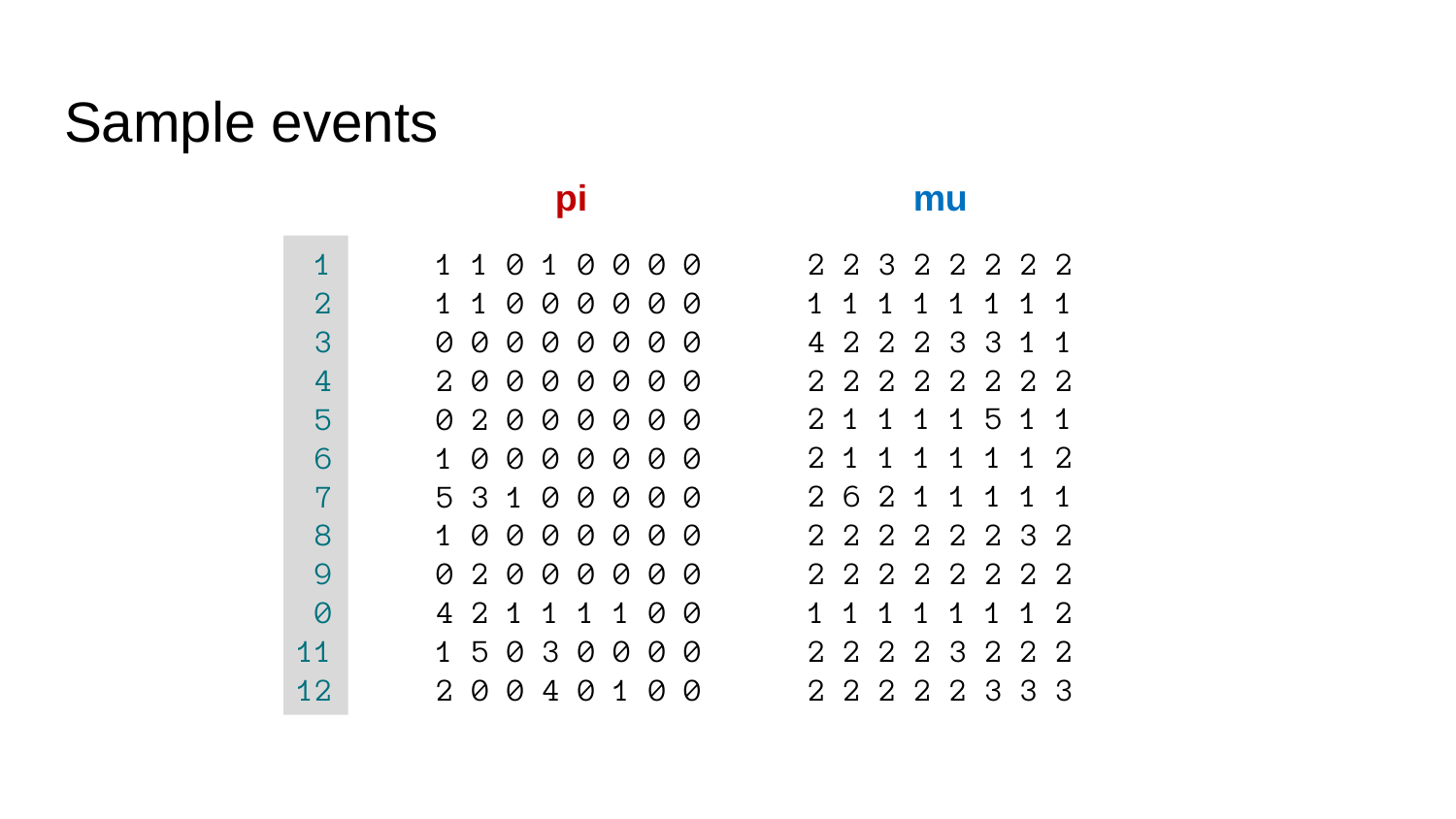

# Sample events
pi
mu
2 2 3 2 2 2 2 2
1 1 1 1 1 1 1 1
4 2 2 2 3 3 1 1
2 2 2 2 2 2 2 2
2 1 1 1 1 5 1 1
2 1 1 1 1 1 1 2
2 6 2 1 1 1 1 1
2 2 2 2 2 2 3 2
2 2 2 2 2 2 2 2
1 1 1 1 1 1 1 2
2 2 2 2 3 2 2 2
2 2 2 2 2 3 3 3
 1
 2
 3
 4
 5
 6
 7
 8
 9
 0
11
12
1 1 0 1 0 0 0 0
1 1 0 0 0 0 0 0
0 0 0 0 0 0 0 0
2 0 0 0 0 0 0 0
0 2 0 0 0 0 0 0
1 0 0 0 0 0 0 0
5 3 1 0 0 0 0 0
1 0 0 0 0 0 0 0
0 2 0 0 0 0 0 0
4 2 1 1 1 1 0 0
1 5 0 3 0 0 0 0
2 0 0 4 0 1 0 0